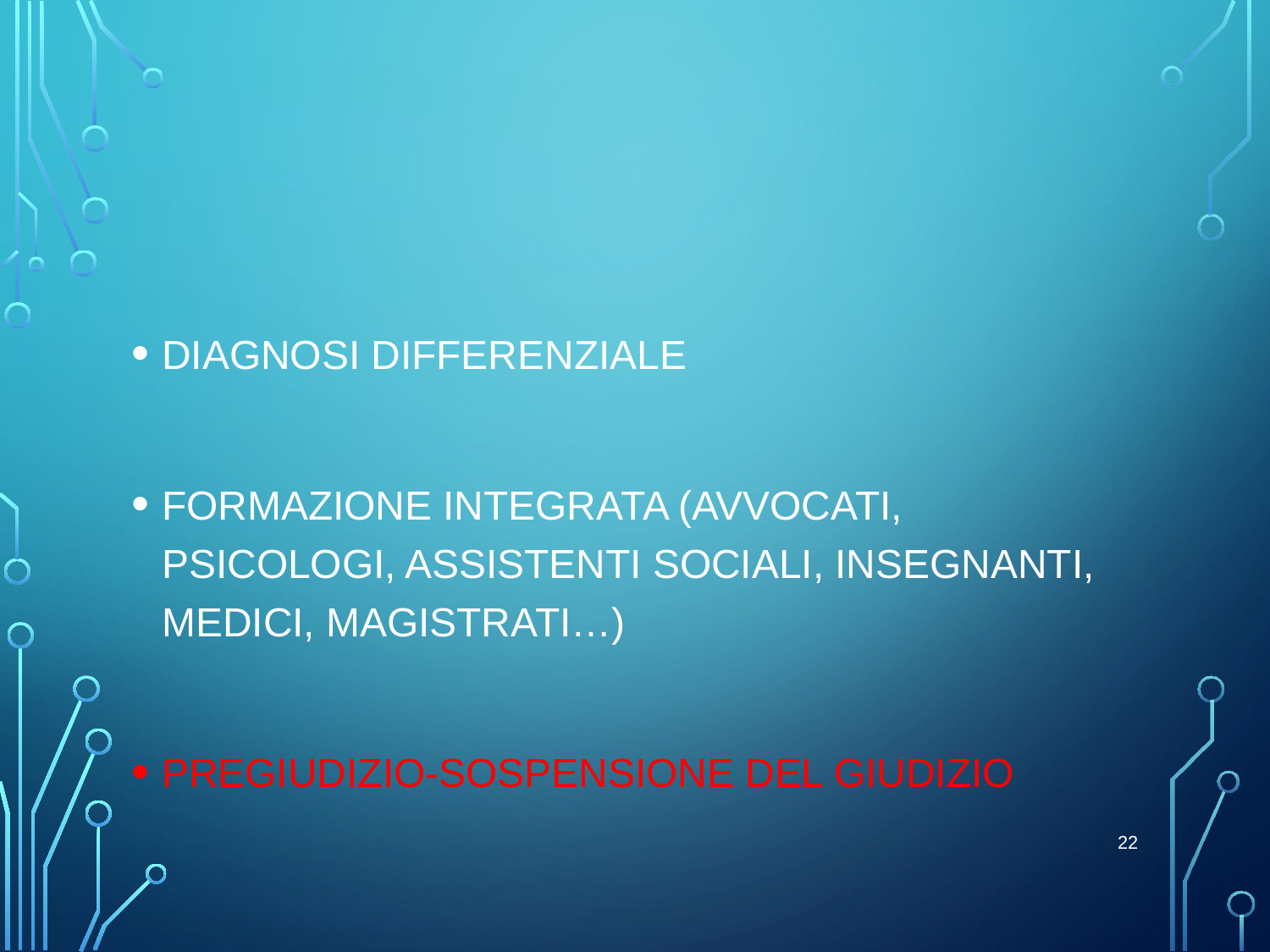

DIAGNOSI DIFFERENZIALE

FORMAZIONE INTEGRATA (AVVOCATI, PSICOLOGI, ASSISTENTI SOCIALI, INSEGNANTI, MEDICI, MAGISTRATI…)

PREGIUDIZIO-SOSPENSIONE DEL GIUDIZIO
22